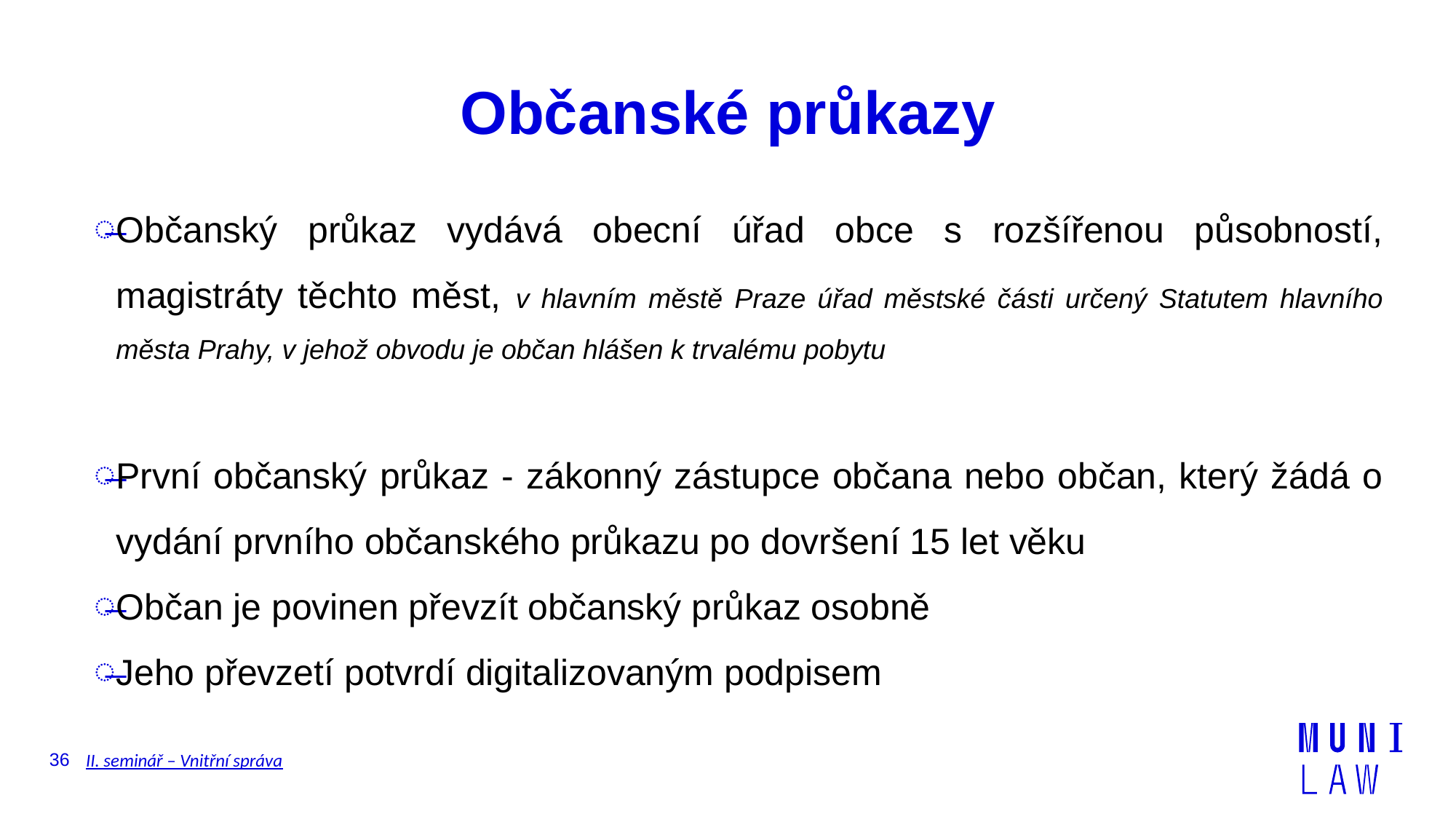

# Občanské průkazy
Občanský průkaz vydává obecní úřad obce s rozšířenou působností, magistráty těchto měst, v hlavním městě Praze úřad městské části určený Statutem hlavního města Prahy, v jehož obvodu je občan hlášen k trvalému pobytu

První občanský průkaz - zákonný zástupce občana nebo občan, který žádá o vydání prvního občanského průkazu po dovršení 15 let věku
Občan je povinen převzít občanský průkaz osobně
Jeho převzetí potvrdí digitalizovaným podpisem

36
II. seminář – Vnitřní správa